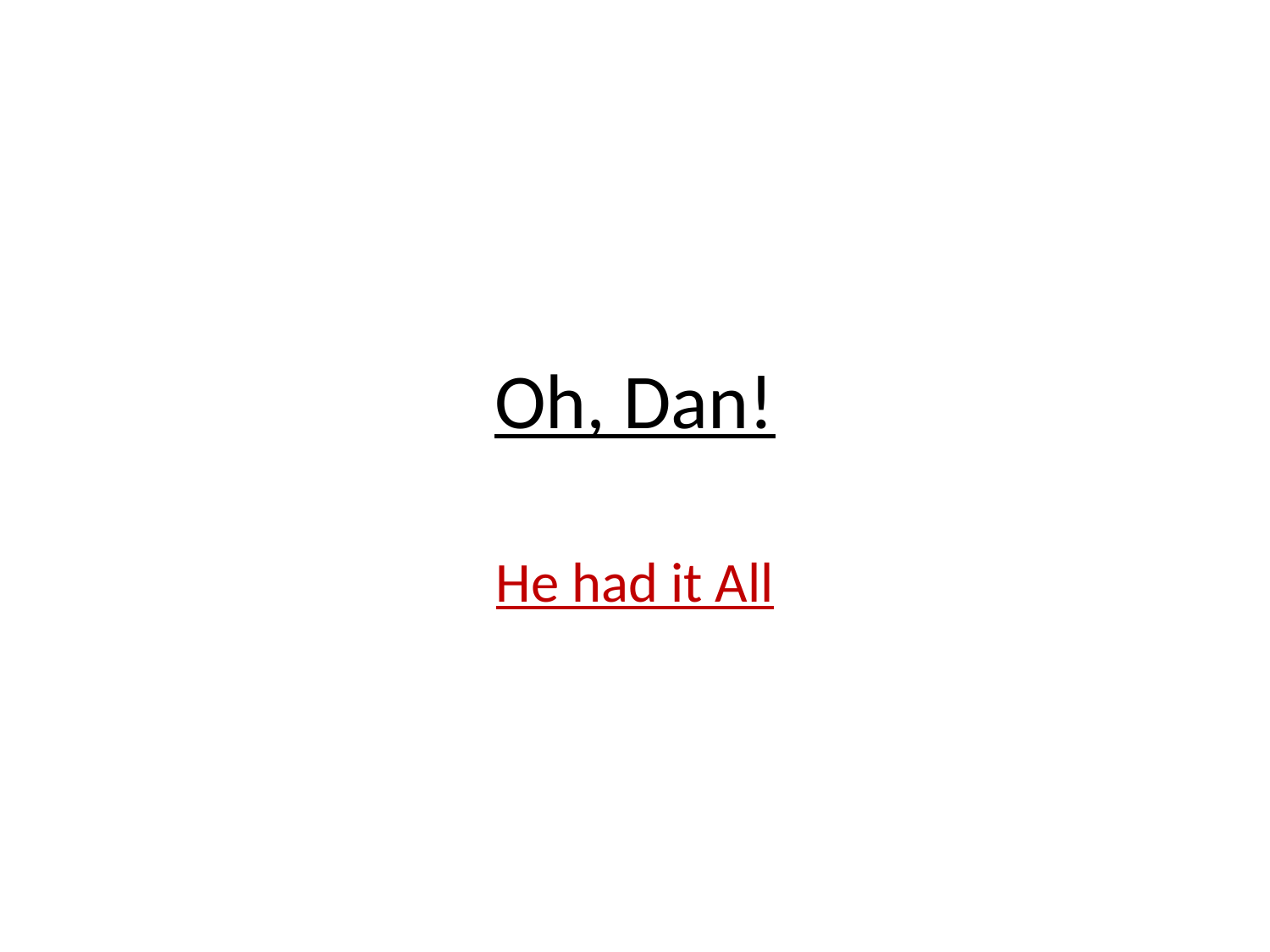

# Oh, Dan!
He had it All